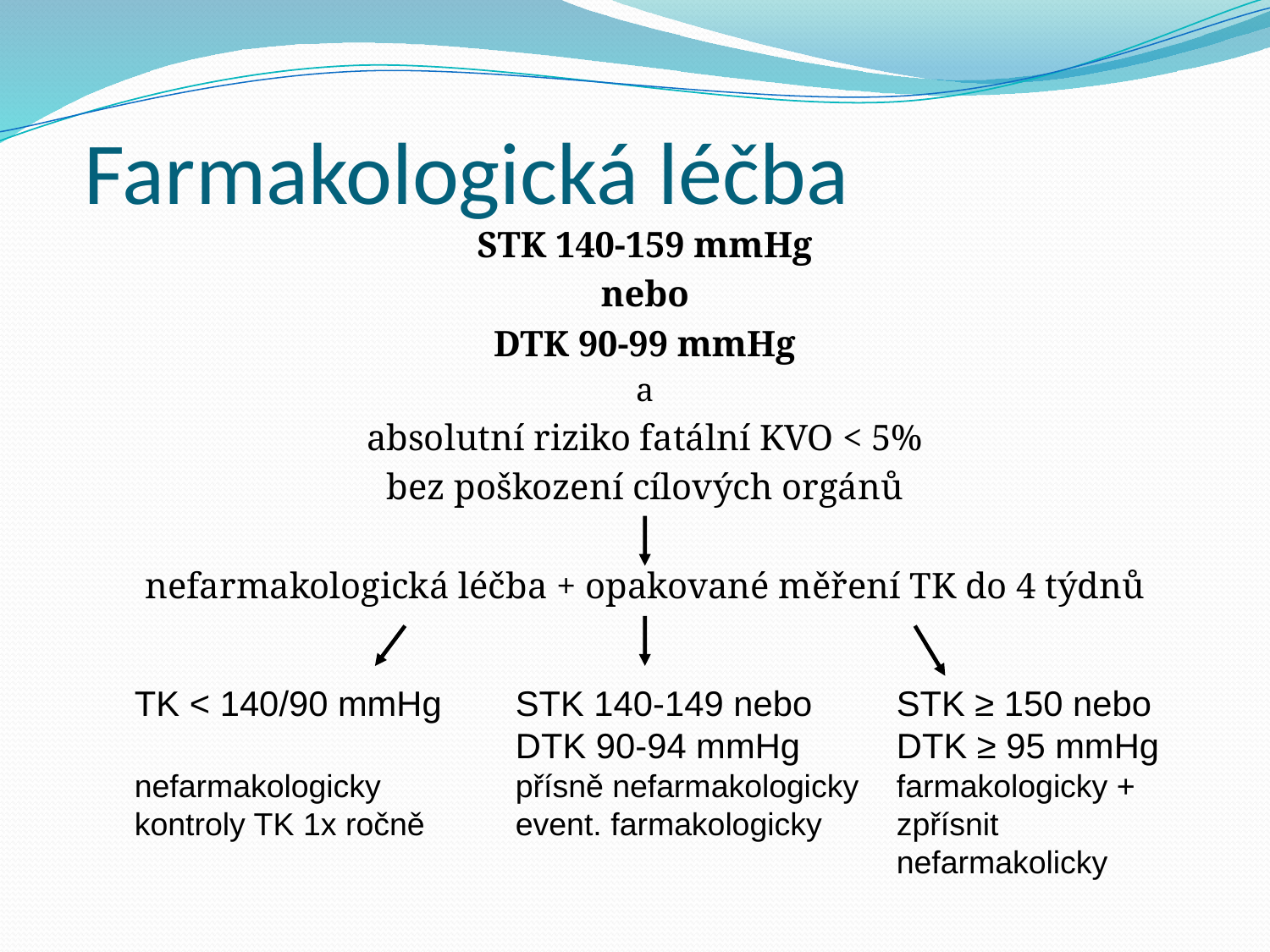

# Farmakologická léčba
STK 140-159 mmHg
nebo
DTK 90-99 mmHg
a
absolutní riziko fatální KVO < 5%
bez poškození cílových orgánů

nefarmakologická léčba + opakované měření TK do 4 týdnů

TK < 140/90 mmHg	STK 140-149 nebo	STK ≥ 150 nebo
			DTK 90-94 mmHg	DTK ≥ 95 mmHg
nefarmakologicky 	přísně nefarmakologicky	farmakologicky +
kontroly TK 1x ročně	event. farmakologicky	zpřísnit
						nefarmakolicky